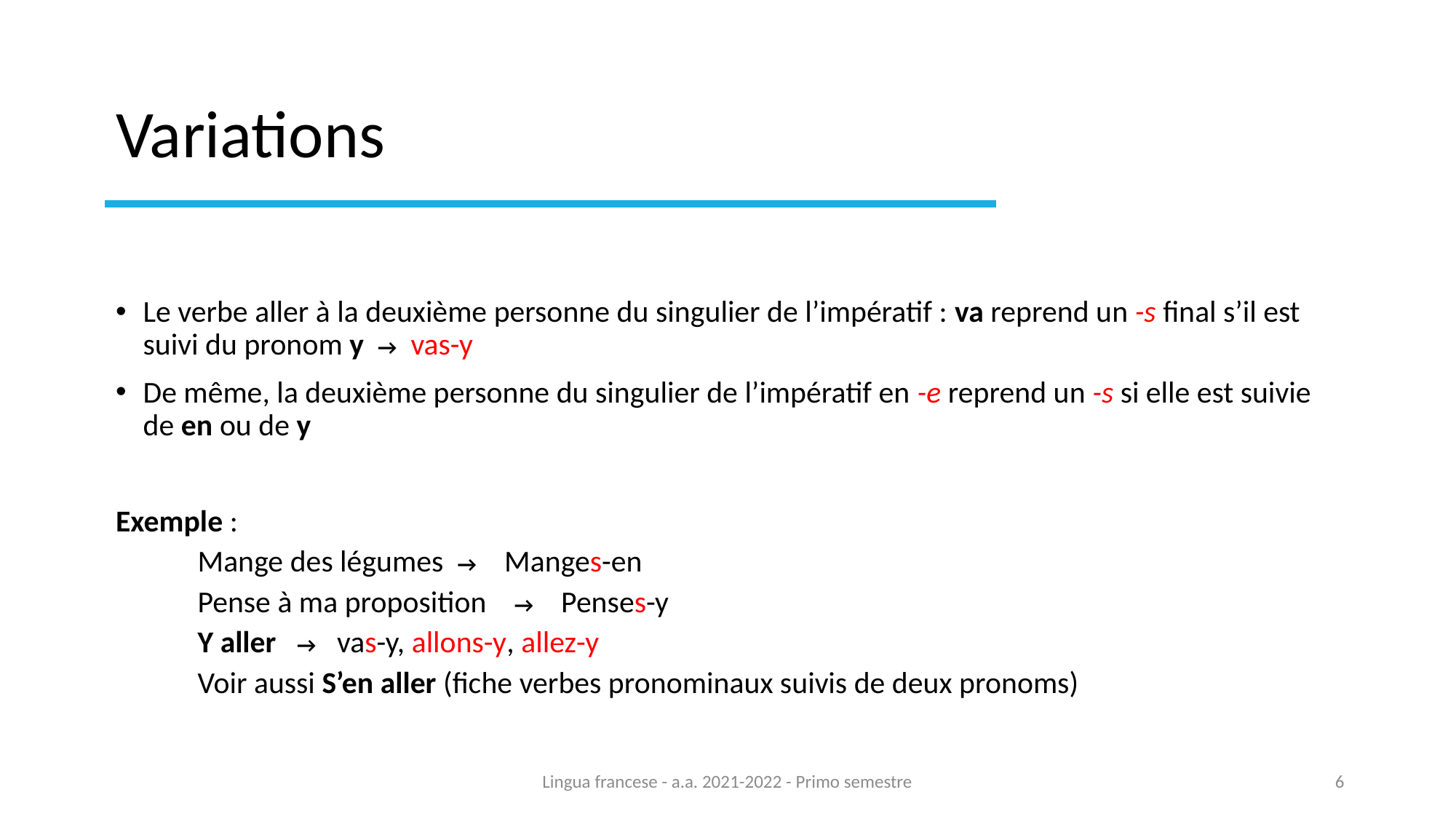

Variations

Le verbe aller à la deuxième personne du singulier de l’impératif : va reprend un -s final s’il est suivi du pronom y  →  vas-y
De même, la deuxième personne du singulier de l’impératif en -e reprend un -s si elle est suivie de en ou de y

Exemple :
Mange des légumes  →    Manges-en
Pense à ma proposition    →    Penses-y
Y aller   →   vas-y, allons-y, allez-y
Voir aussi S’en aller (fiche verbes pronominaux suivis de deux pronoms)

Lingua francese - a.a. 2021-2022 - Primo semestre
6